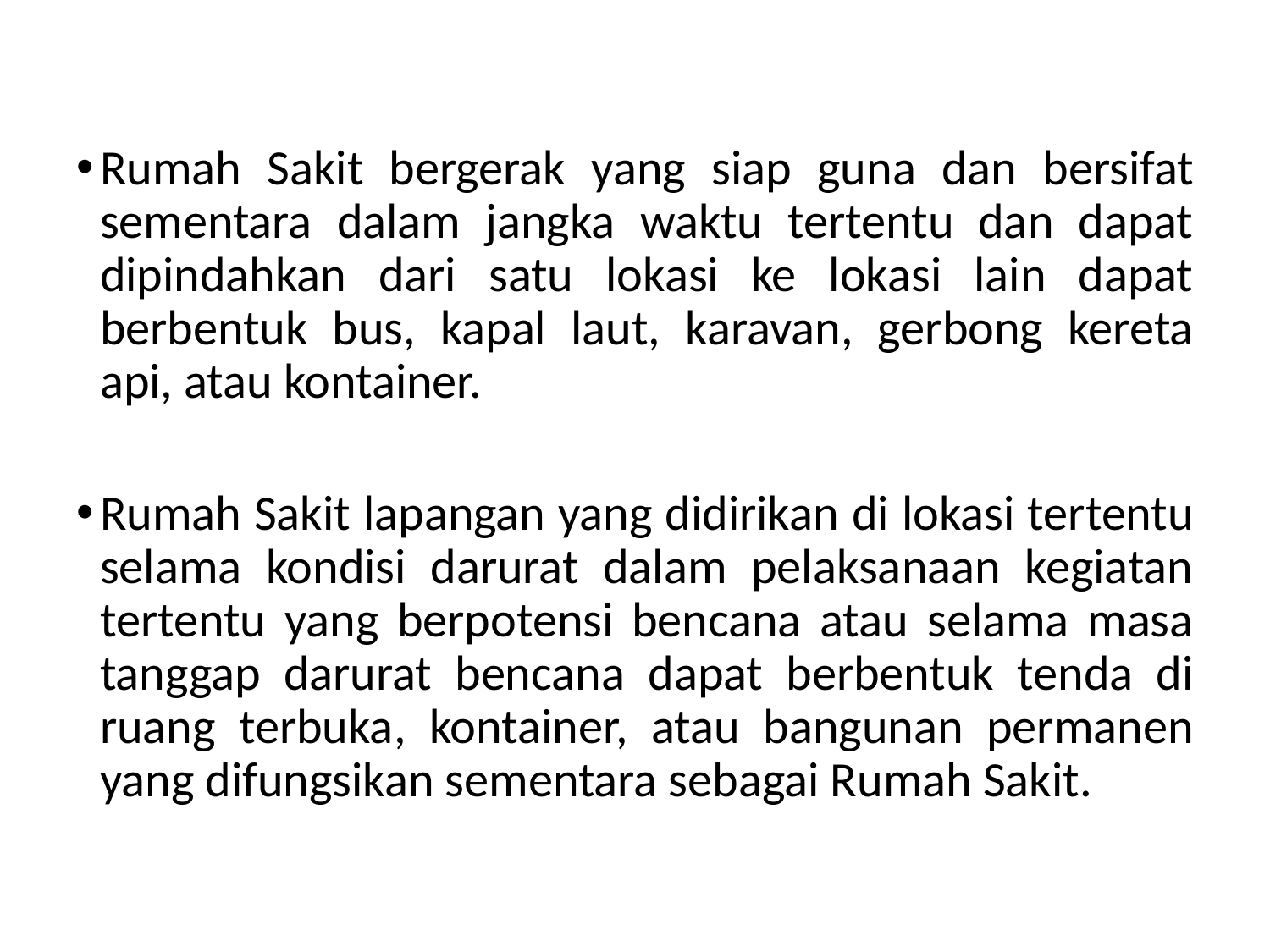

Rumah Sakit bergerak yang siap guna dan bersifat sementara dalam jangka waktu tertentu dan dapat dipindahkan dari satu lokasi ke lokasi lain dapat berbentuk bus, kapal laut, karavan, gerbong kereta api, atau kontainer.

Rumah Sakit lapangan yang didirikan di lokasi tertentu selama kondisi darurat dalam pelaksanaan kegiatan tertentu yang berpotensi bencana atau selama masa tanggap darurat bencana dapat berbentuk tenda di ruang terbuka, kontainer, atau bangunan permanen yang difungsikan sementara sebagai Rumah Sakit.